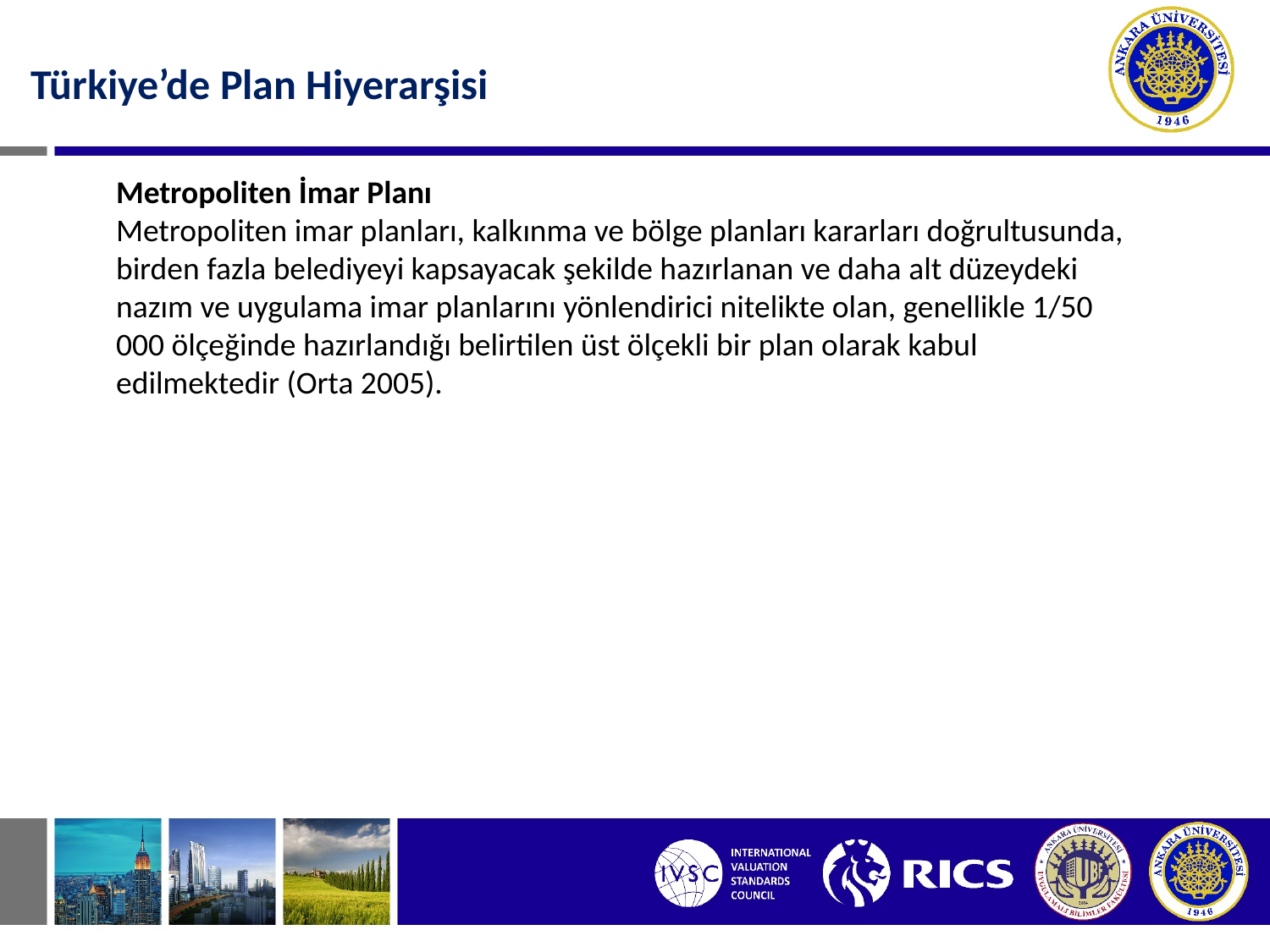

Türkiye’de Plan Hiyerarşisi
Metropoliten İmar Planı
Metropoliten imar planları, kalkınma ve bölge planları kararları doğrultusunda, birden fazla belediyeyi kapsayacak şekilde hazırlanan ve daha alt düzeydeki nazım ve uygulama imar planlarını yönlendirici nitelikte olan, genellikle 1/50 000 ölçeğinde hazırlandığı belirtilen üst ölçekli bir plan olarak kabul edilmektedir (Orta 2005).